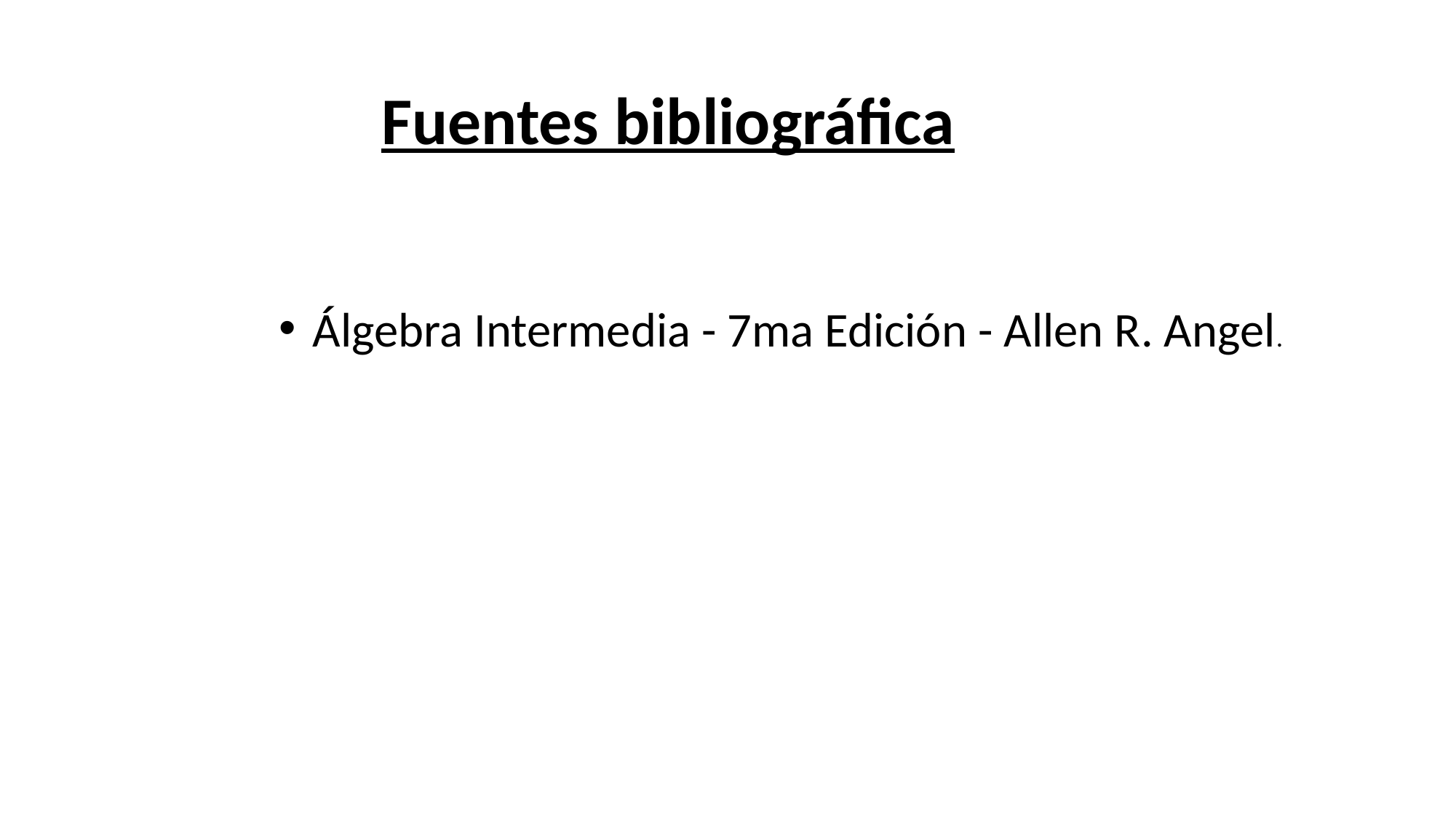

Fuentes bibliográfica
Álgebra Intermedia - 7ma Edición - Allen R. Angel.